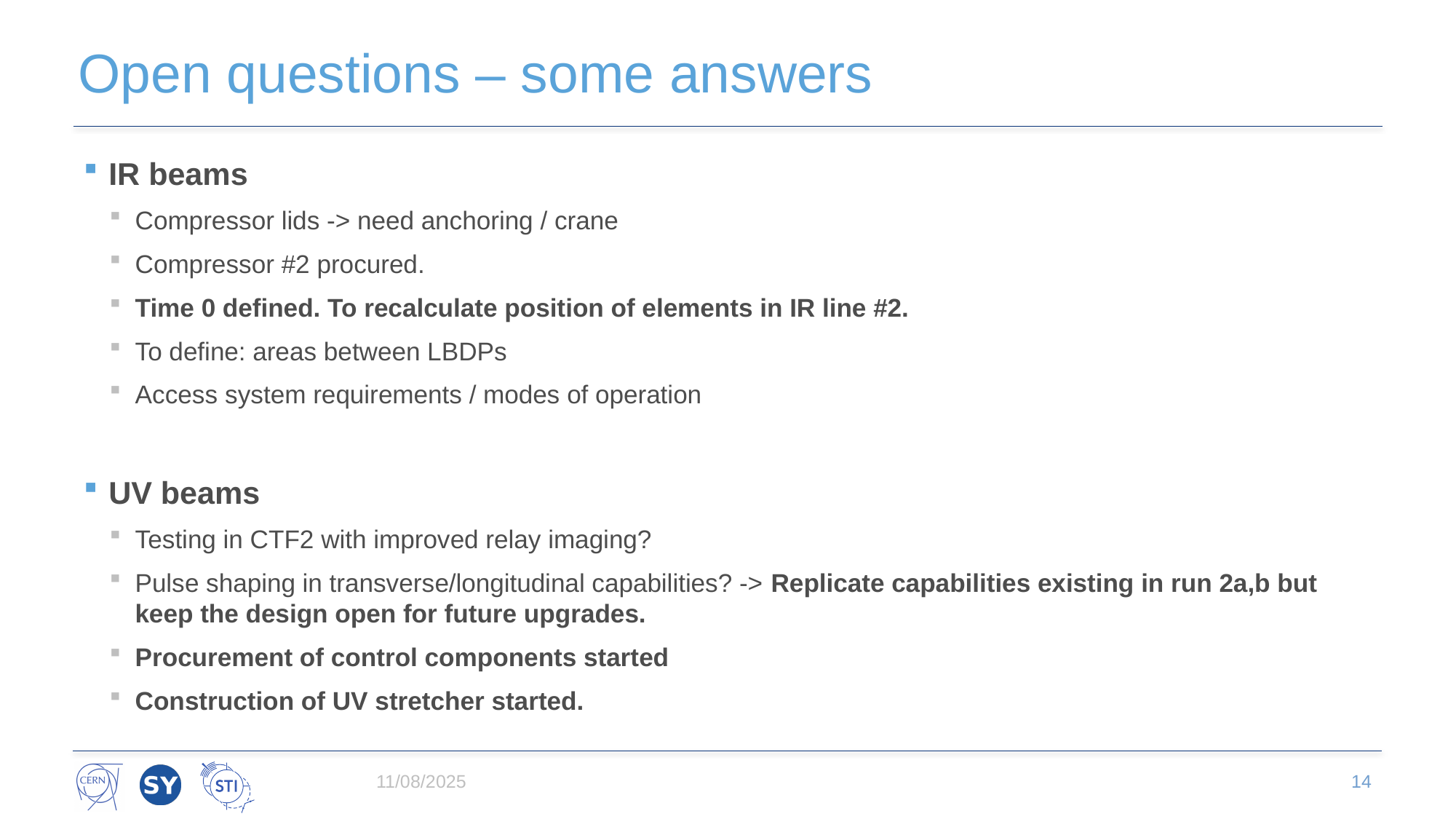

# Open questions – some answers
IR beams
Compressor lids -> need anchoring / crane
Compressor #2 procured.
Time 0 defined. To recalculate position of elements in IR line #2.
To define: areas between LBDPs
Access system requirements / modes of operation

UV beams
Testing in CTF2 with improved relay imaging?
Pulse shaping in transverse/longitudinal capabilities? -> Replicate capabilities existing in run 2a,b but keep the design open for future upgrades.
Procurement of control components started
Construction of UV stretcher started.
11/08/2025
14